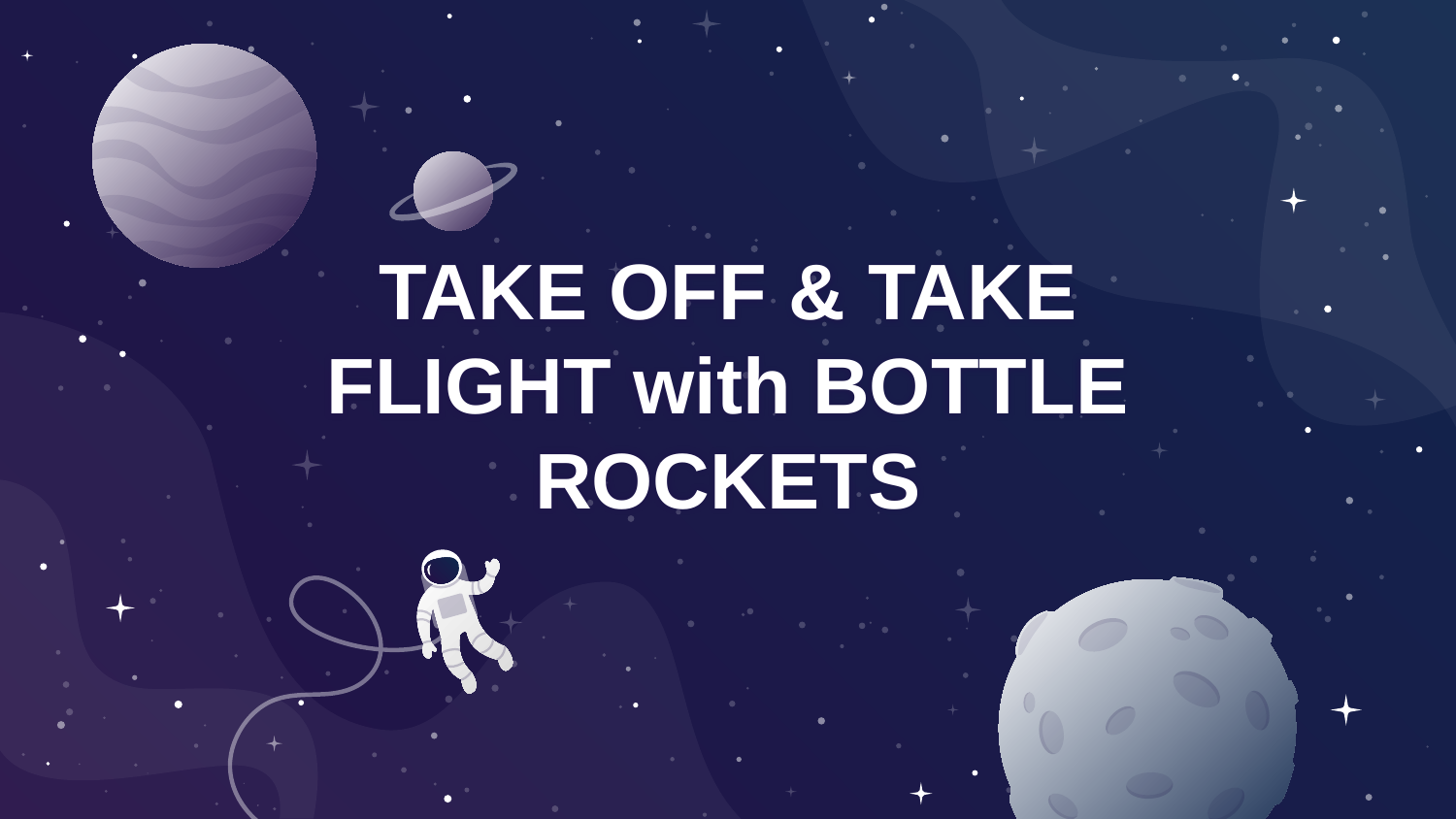

# TAKE OFF & TAKE FLIGHT with BOTTLE ROCKETS